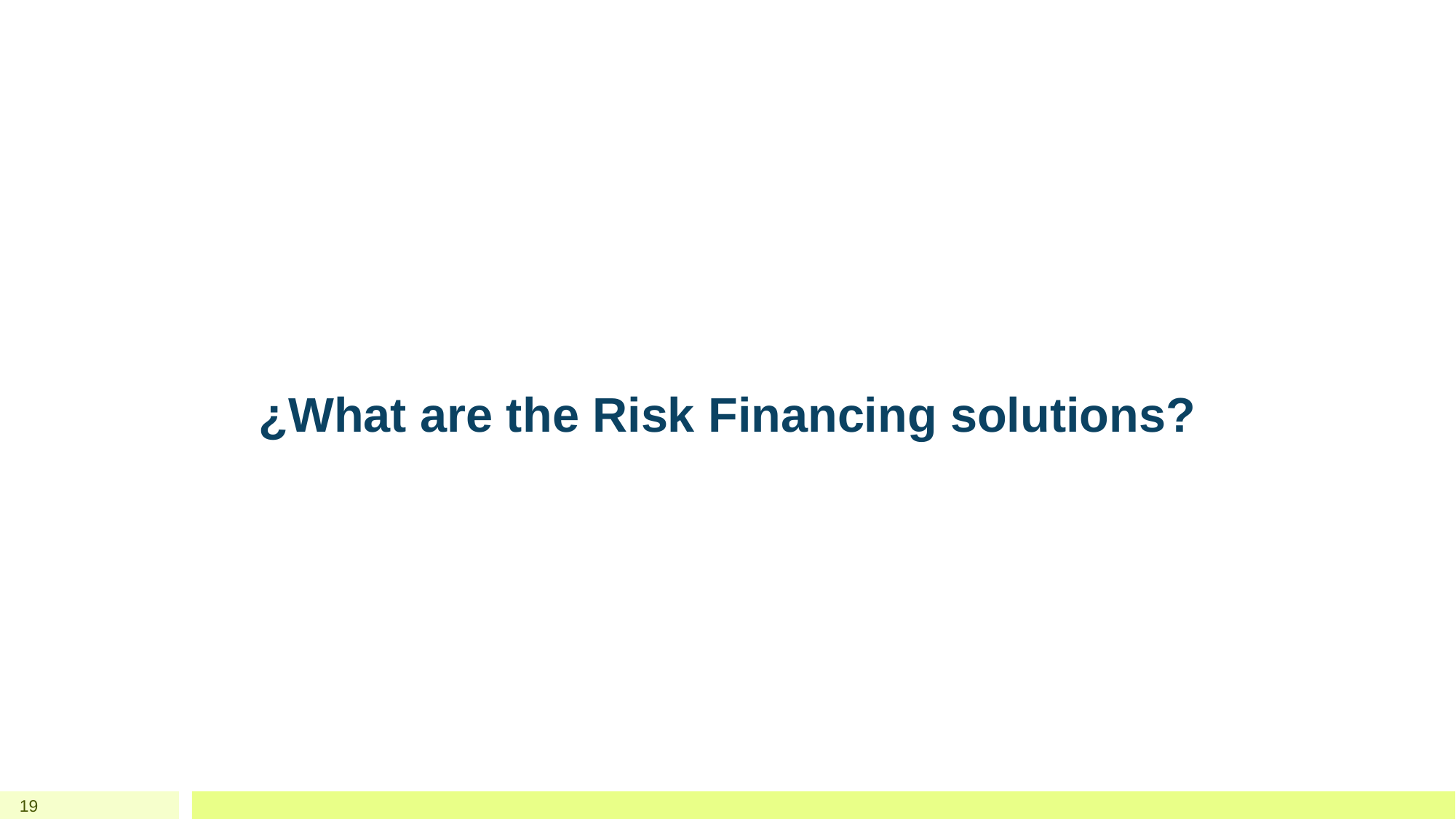

# ¿What are the Risk Financing solutions?
19